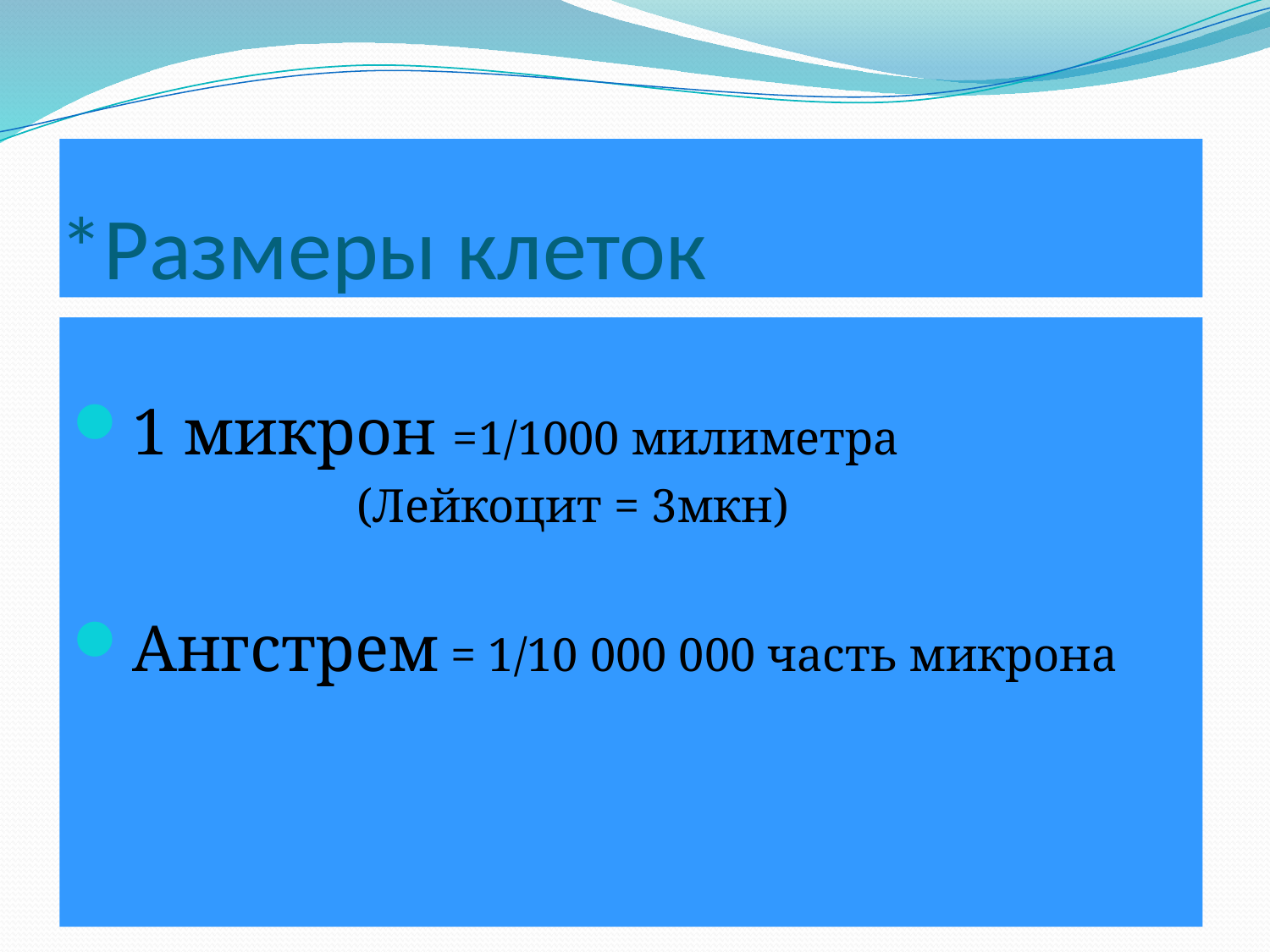

# *Размеры клеток

1 микрон =1/1000 милиметра
                        (Лейкоцит = 3мкн)

Ангстрем = 1/10 000 000 часть микрона